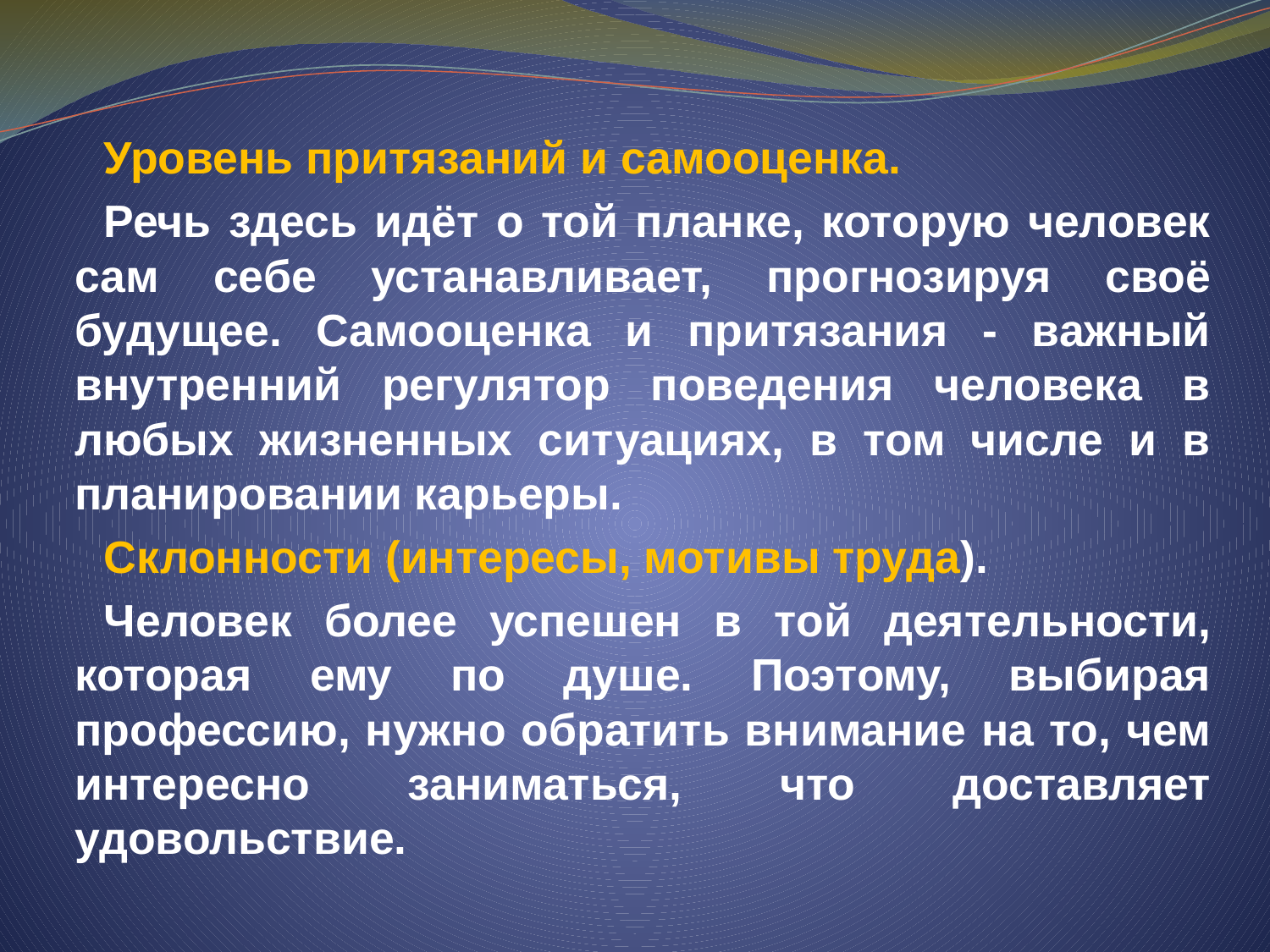

Уровень притязаний и самооценка.
	Речь здесь идёт о той планке, которую человек сам себе устанавливает, прогнозируя своё будущее. Самооценка и притязания - важный внутренний регулятор поведения человека в любых жизненных ситуациях, в том числе и в планировании карьеры.
	Склонности (интересы, мотивы труда).
	Человек более успешен в той деятельности, которая ему по душе. Поэтому, выбирая профессию, нужно обратить внимание на то, чем интересно заниматься, что доставляет удовольствие.